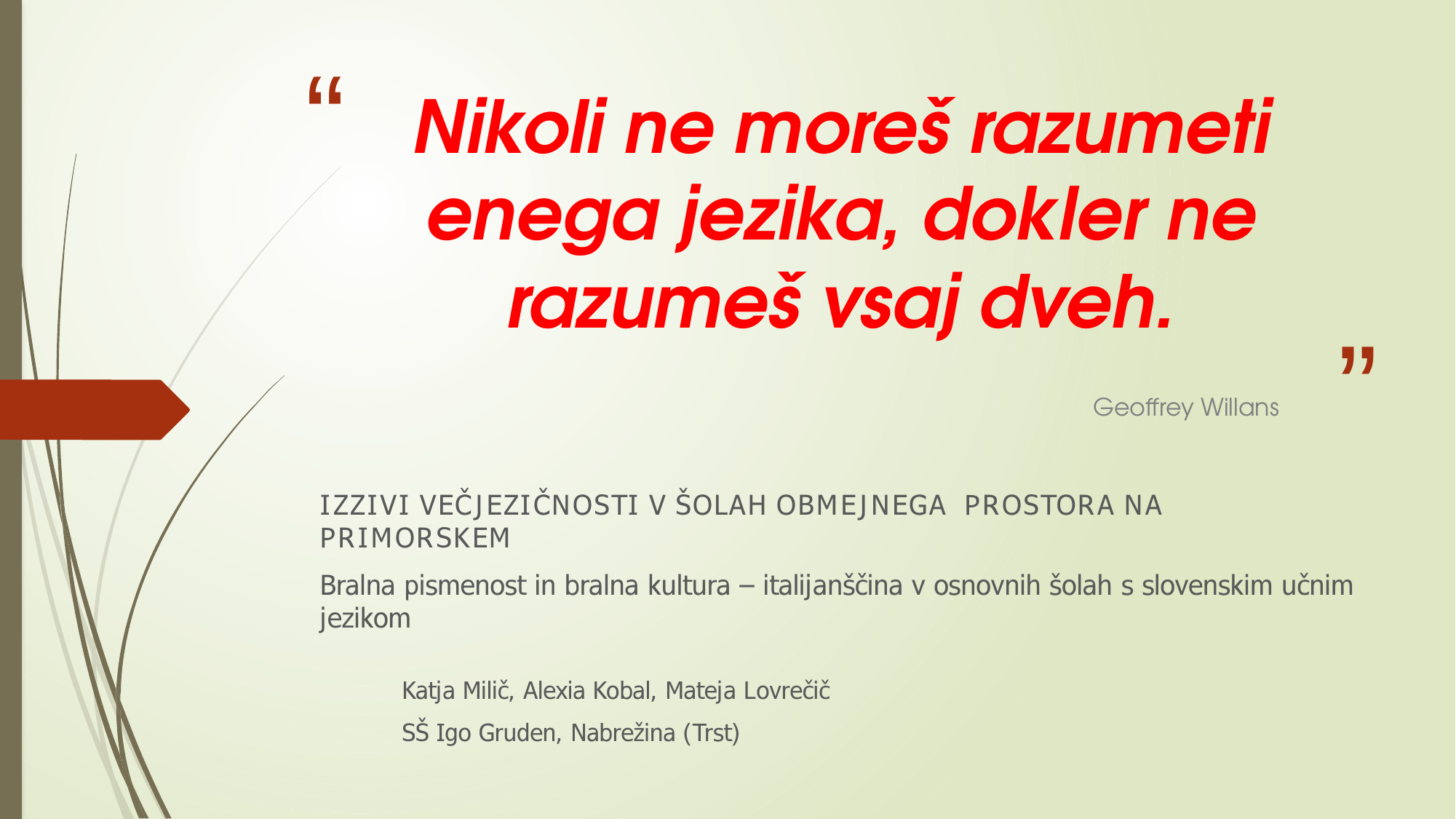

# Nikoli ne moreš razumeti enega jezika, dokler ne razumeš vsaj dveh.
Geoffrey Willans
IZZIVI VEČJEZIČNOSTI V ŠOLAH OBMEJNEGA  PROSTORA NA PRIMORSKEM
Bralna pismenost in bralna kultura – italijanščina v osnovnih šolah s slovenskim učnim jezikom

Katja Milič, Alexia Kobal, Mateja Lovrečič
SŠ Igo Gruden, Nabrežina (Trst)